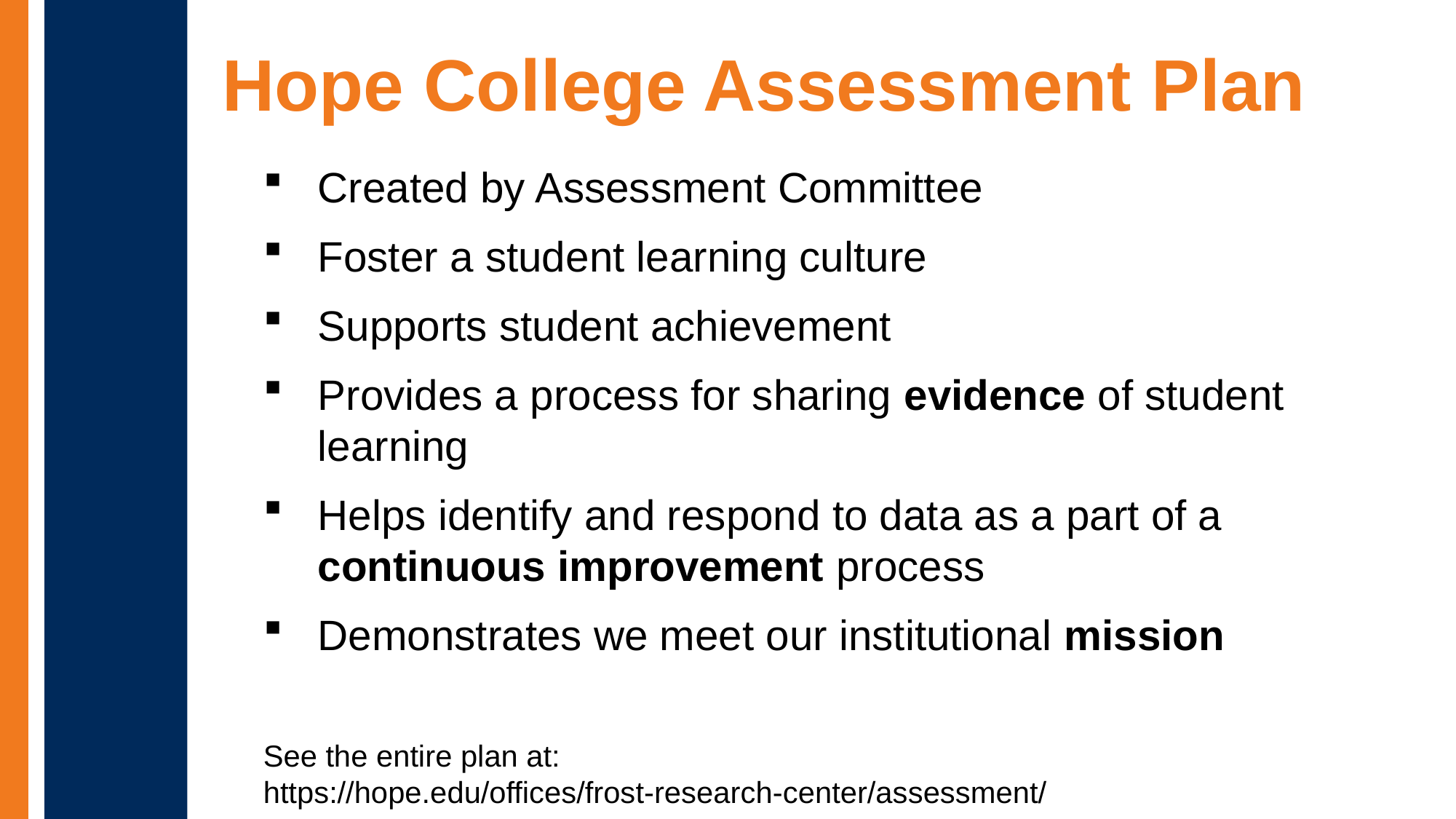

# Hope College Assessment Plan
Created by Assessment Committee
Foster a student learning culture
Supports student achievement
Provides a process for sharing evidence of student learning
Helps identify and respond to data as a part of a continuous improvement process
Demonstrates we meet our institutional mission

See the entire plan at: https://hope.edu/offices/frost-research-center/assessment/